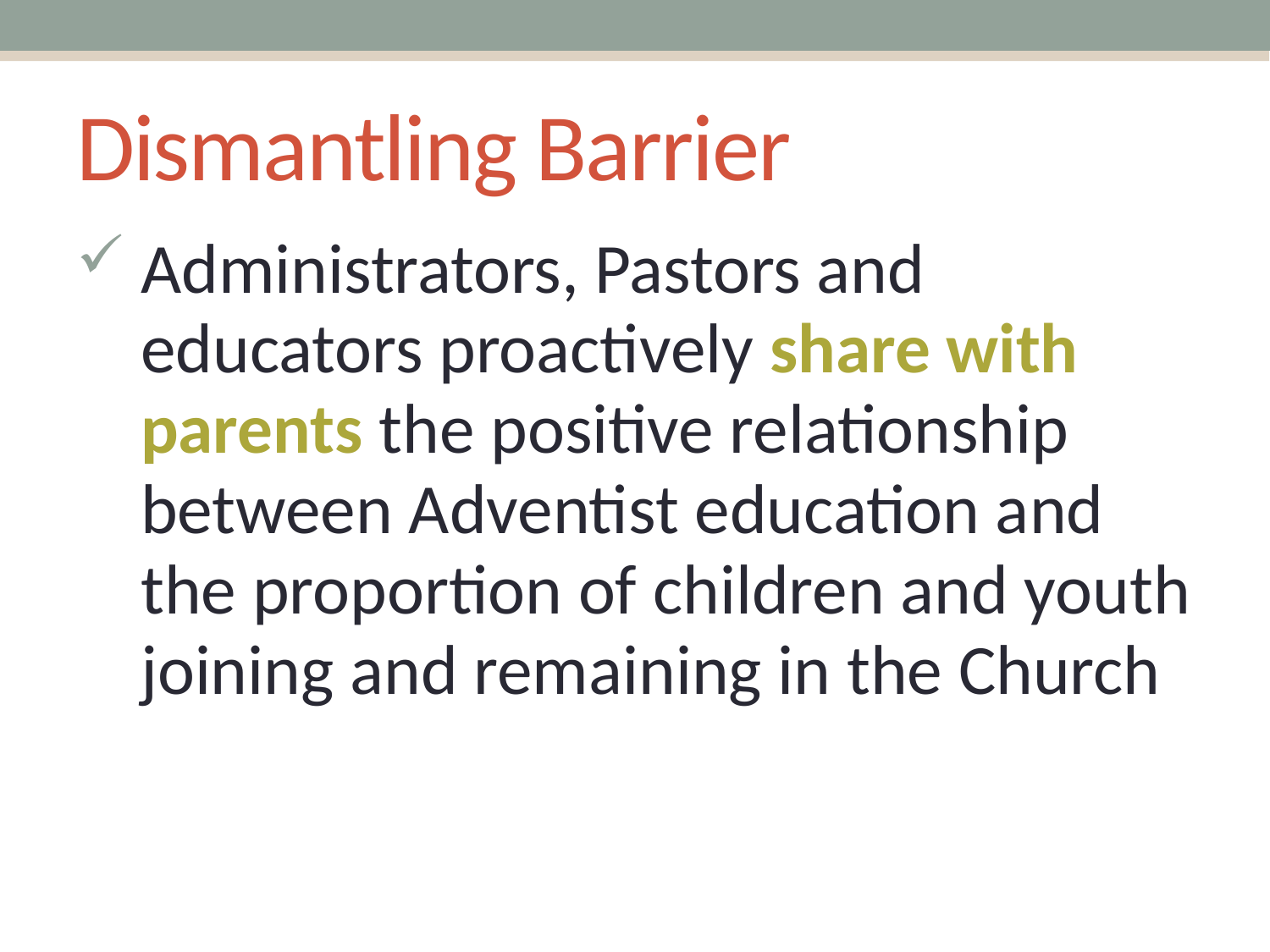

# Dismantling Barrier
Administrators, Pastors and educators proactively share with parents the positive relationship between Adventist education and the proportion of children and youth joining and remaining in the Church